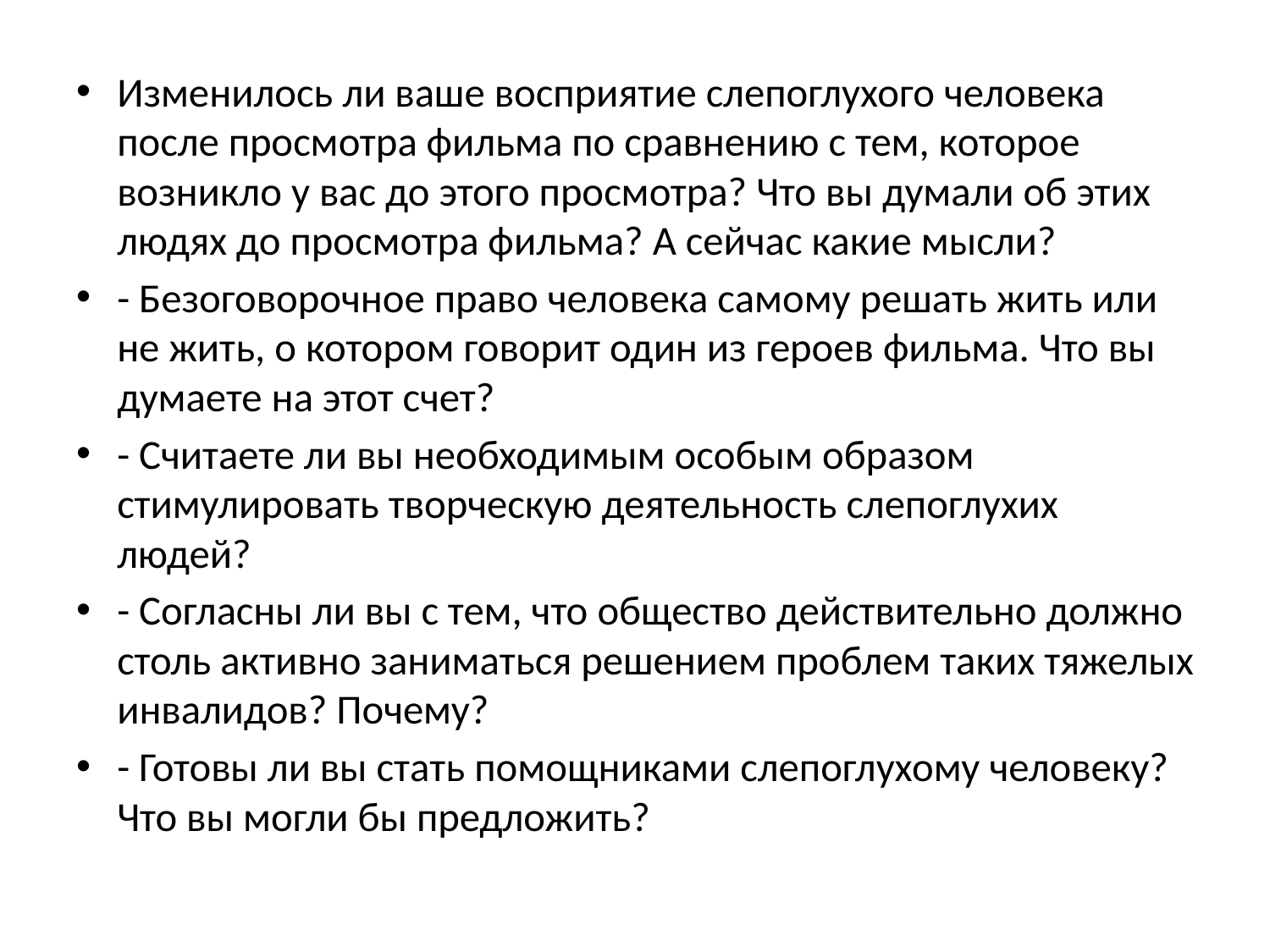

Изменилось ли ваше восприятие слепоглухого человека после просмотра фильма по сравнению с тем, которое возникло у вас до этого просмотра? Что вы думали об этих людях до просмотра фильма? А сейчас какие мысли?
- Безоговорочное право человека самому решать жить или не жить, о котором говорит один из героев фильма. Что вы думаете на этот счет?
- Считаете ли вы необходимым особым образом стимулировать творческую деятельность слепоглухих людей?
- Согласны ли вы с тем, что общество действительно должно столь активно заниматься решением проблем таких тяжелых инвалидов? Почему?
- Готовы ли вы стать помощниками слепоглухому человеку? Что вы могли бы предложить?